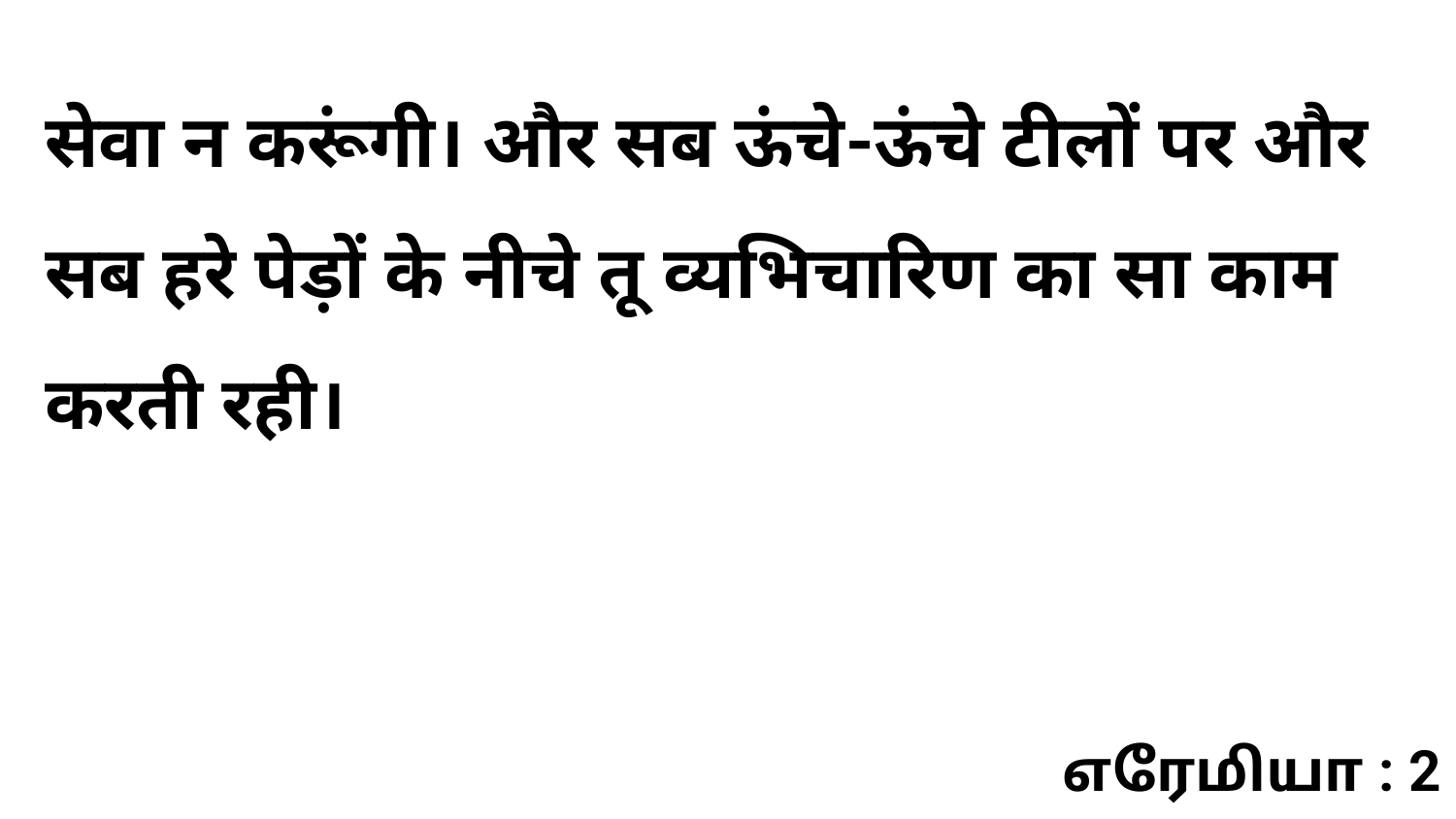

सेवा न करूंगी। और सब ऊंचे-ऊंचे टीलों पर और सब हरे पेड़ों के नीचे तू व्यभिचारिण का सा काम करती रही।
எரேமியா : 2